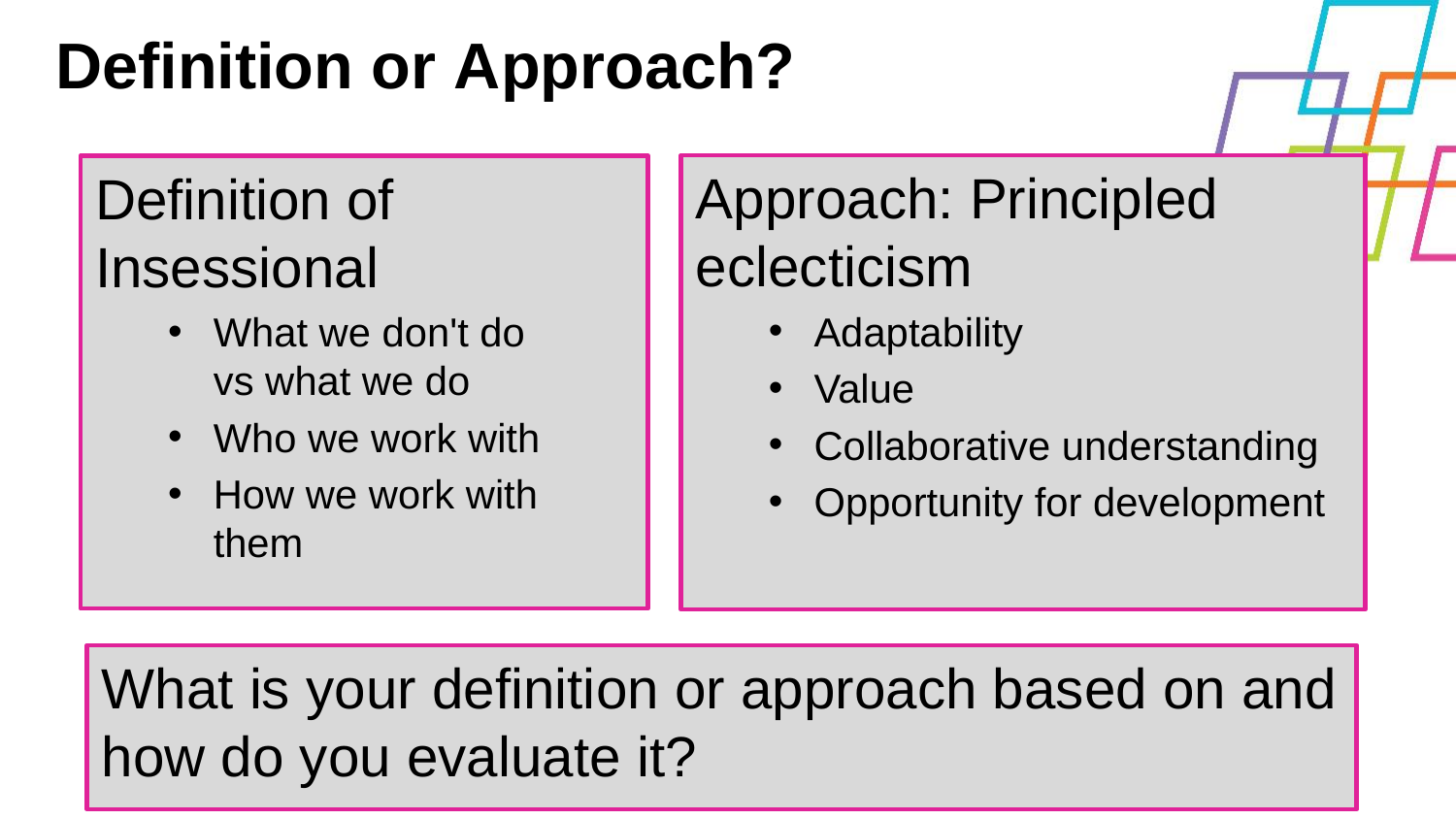

# Definition or Approach?
Approach: Principled eclecticism
Adaptability
Value
Collaborative understanding
Opportunity for development

Definition of Insessional
What we don't do vs what we do
Who we work with
How we work with them

What is your definition or approach based on and how do you evaluate it?